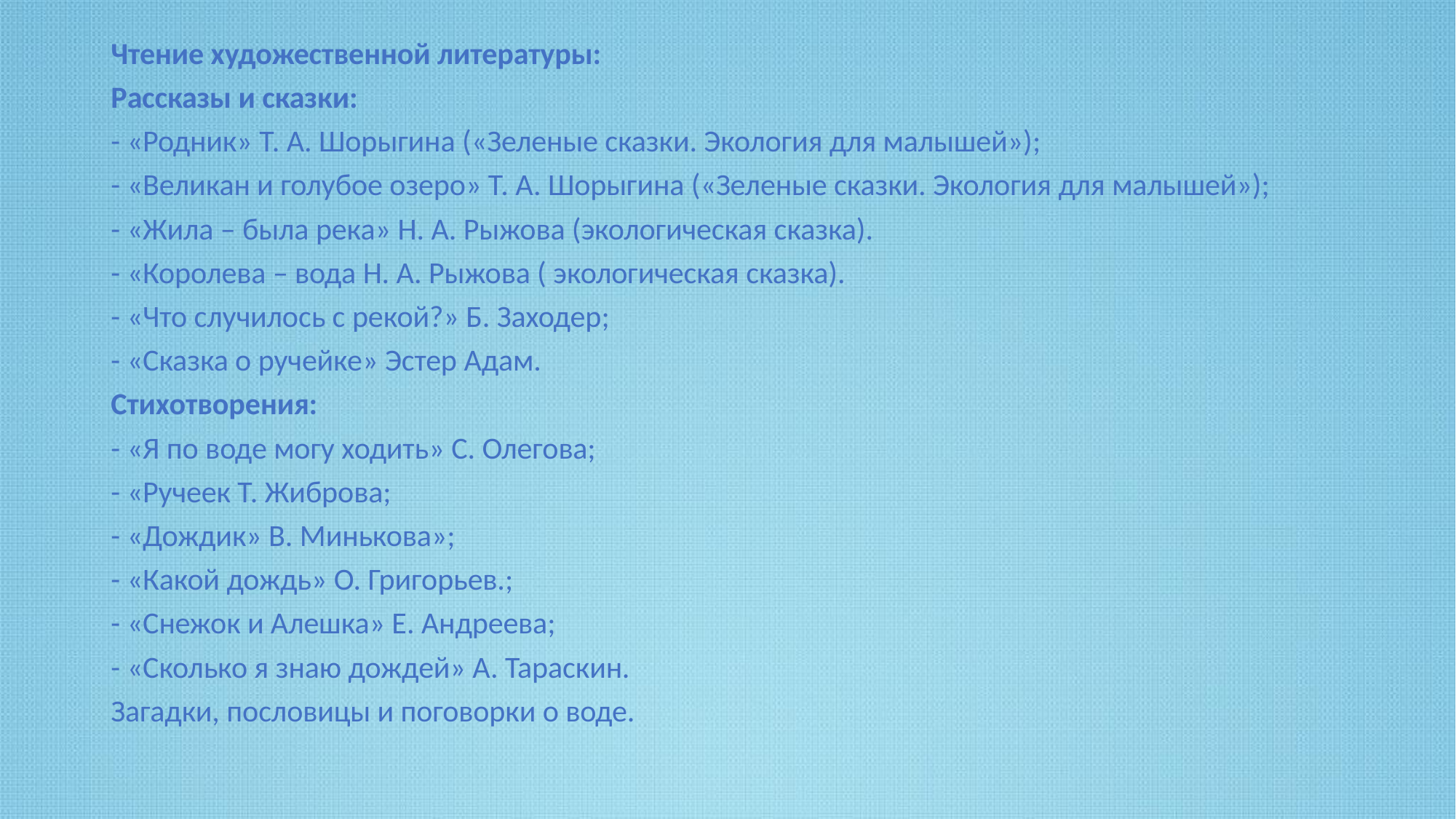

Чтение художественной литературы:
Рассказы и сказки:
- «Родник» Т. А. Шорыгина («Зеленые сказки. Экология для малышей»);
- «Великан и голубое озеро» Т. А. Шорыгина («Зеленые сказки. Экология для малышей»);
- «Жила – была река» Н. А. Рыжова (экологическая сказка).
- «Королева – вода Н. А. Рыжова ( экологическая сказка).
- «Что случилось с рекой?» Б. Заходер;
- «Сказка о ручейке» Эстер Адам.
Стихотворения:
- «Я по воде могу ходить» С. Олегова;
- «Ручеек Т. Жиброва;
- «Дождик» В. Минькова»;
- «Какой дождь» О. Григорьев.;
- «Снежок и Алешка» Е. Андреева;
- «Сколько я знаю дождей» А. Тараскин.
Загадки, пословицы и поговорки о воде.